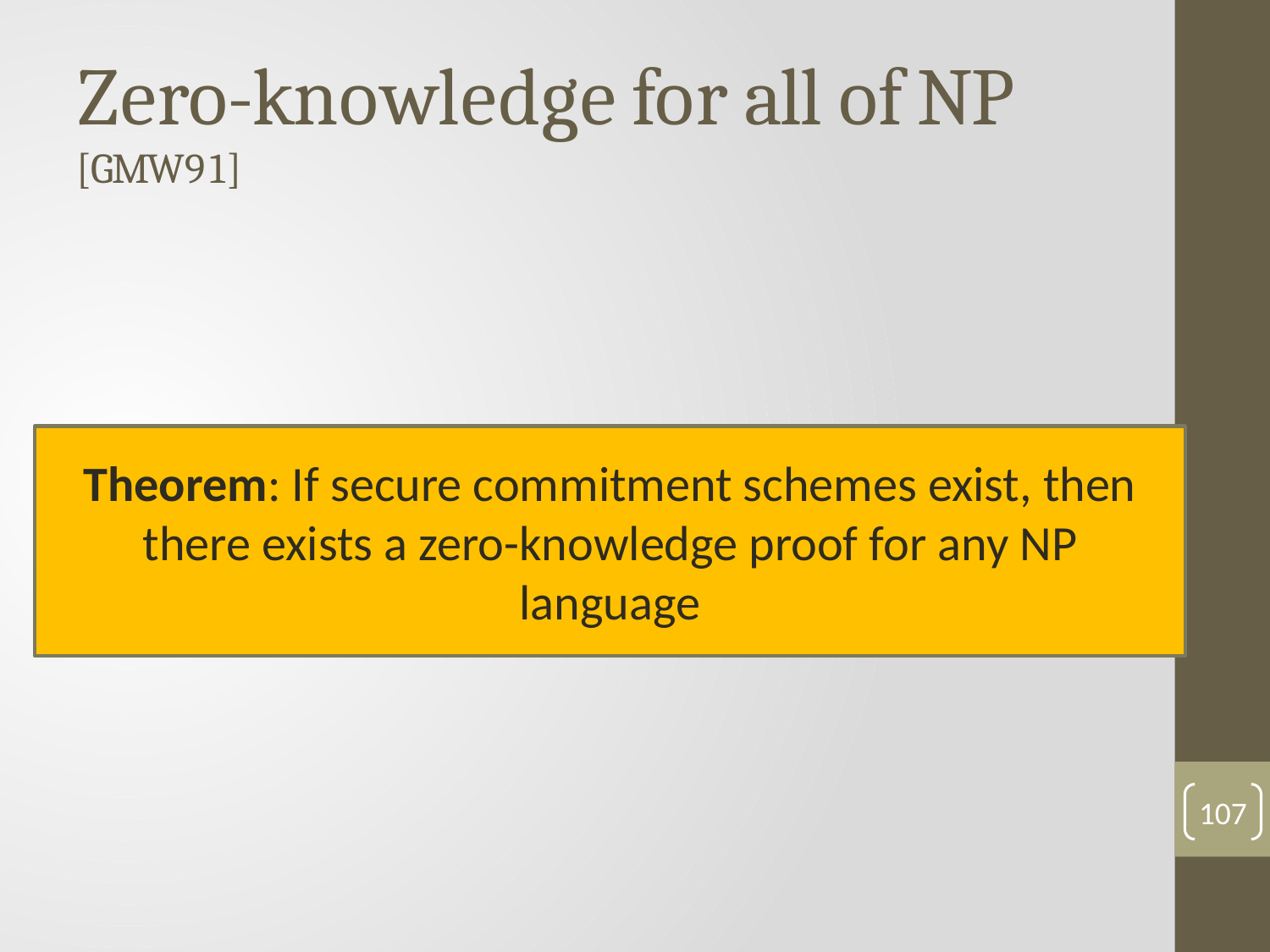

# Zero-knowledge for all of NP [GMW91]
Theorem: If secure commitment schemes exist, then there exists a zero-knowledge proof for any NP language
107